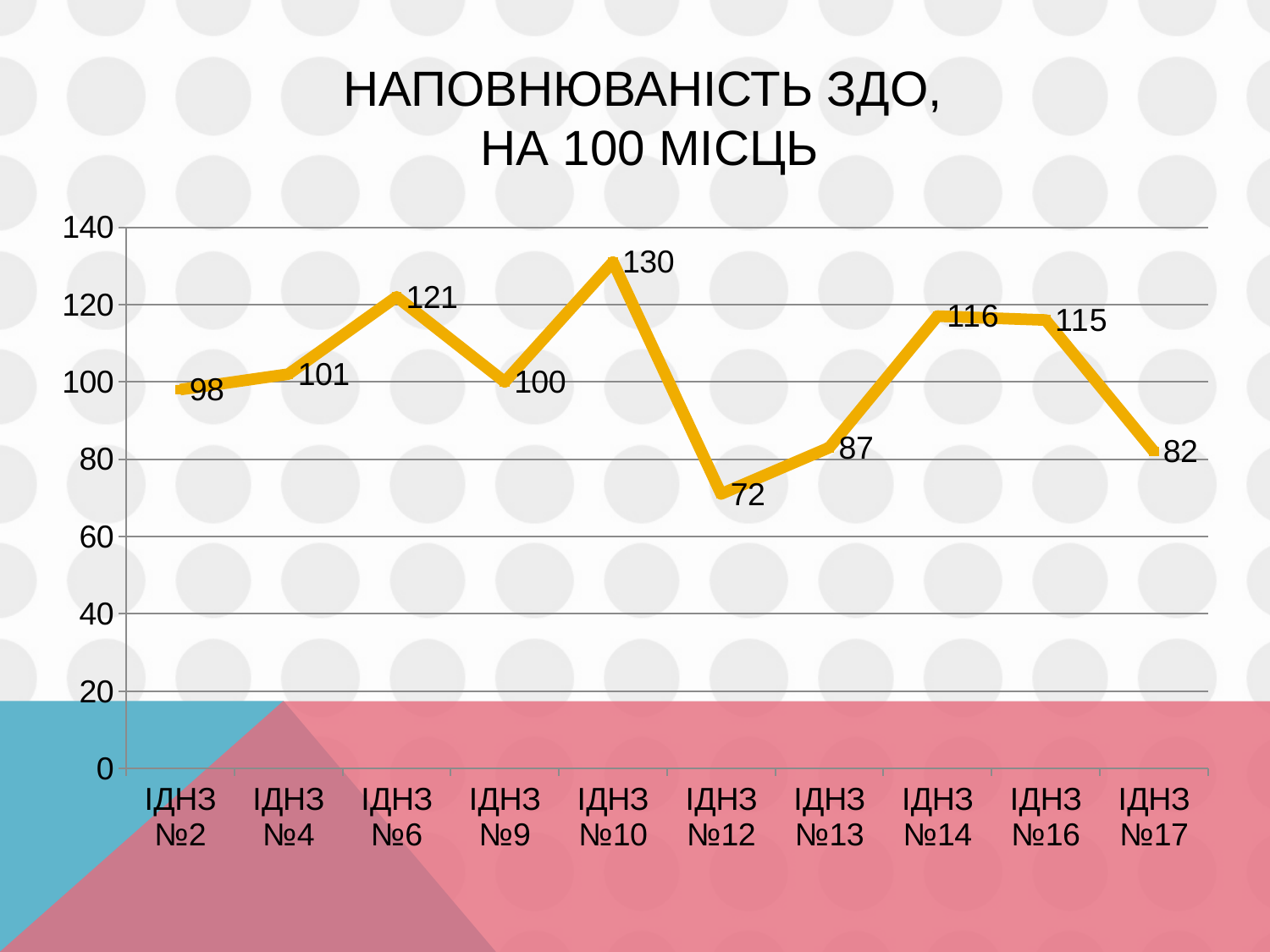

# Наповнюваність здо, на 100 місць

### Chart

| Category | Наповнюваність ДНЗ, на 100 місць |
|---|---|
| ІДНЗ №2 | 98.0 |
| ІДНЗ №4 | 102.0 |
| ІДНЗ №6 | 122.0 |
| ІДНЗ №9 | 100.0 |
| ІДНЗ №10 | 131.0 |
| ІДНЗ №12 | 71.0 |
| ІДНЗ №13 | 83.0 |
| ІДНЗ №14 | 117.0 |
| ІДНЗ №16 | 116.0 |
| ІДНЗ №17 | 82.0 |